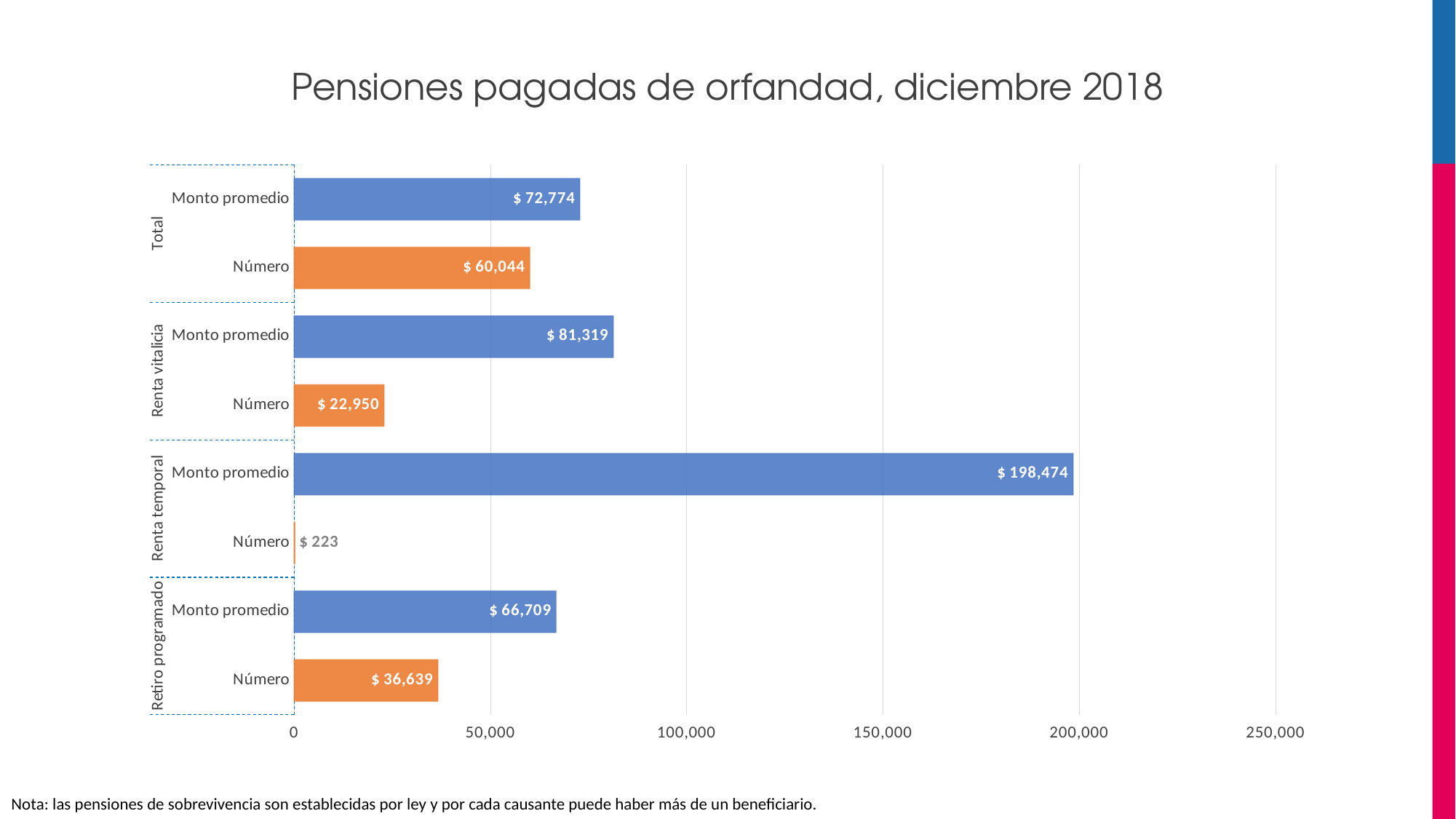

Pensiones pagadas de orfandad, diciembre 2018

### Chart

| Category | Orfandad |
|---|---|
| Número | 36639.0 |
| Monto promedio | 66709.2118 |
| Número | 223.0 |
| Monto promedio | 198473.68800000002 |
| Número | 22950.0 |
| Monto promedio | 81319.08050000001 |
| Número | 60044.0 |
| Monto promedio | 72773.68560000001 |
Nota: las pensiones de sobrevivencia son establecidas por ley y por cada causante puede haber más de un beneficiario.